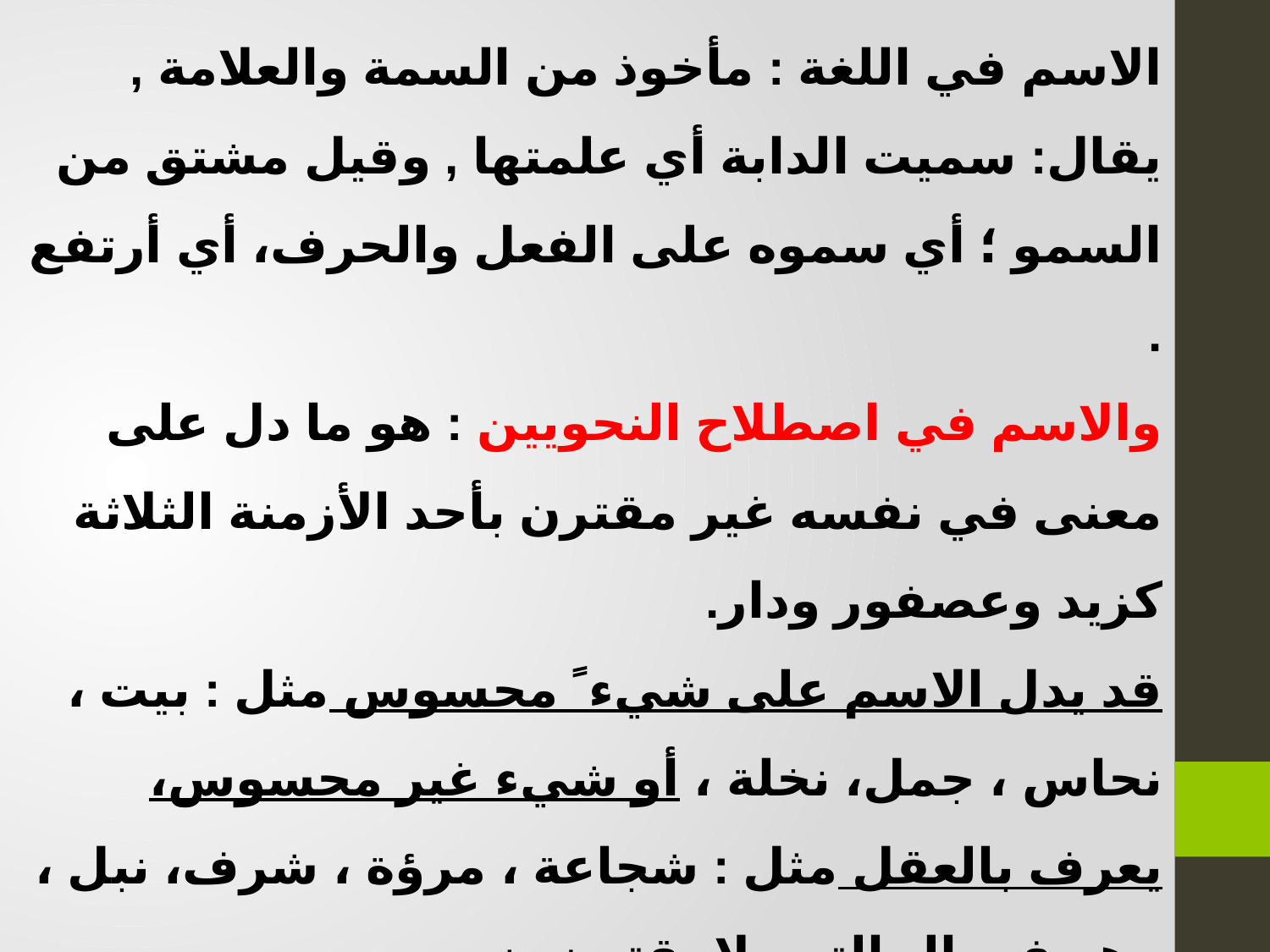

الاسم في اللغة : مأخوذ من السمة والعلامة , یقال: سمیت الدابة أي علمتھا , وقيل مشتق من السمو ؛ أي سموه على الفعل والحرف، أي أرتفع .
والاسم في اصطلاح النحویین : ھو ما دل على معنى في نفسه غیر مقترن بأحد الأزمنة الثلاثة كزید وعصفور ودار.
قد یدل الاسم على شيء ً محسوس مثل : بیت ، نحاس ، جمل، نخلة ، أو شيء غیر محسوس، یعرف بالعقل مثل : شجاعة ، مرؤة ، شرف، نبل ، وھو في الحالتین لا یقترن بزمن .
فلو أعدنا النظر في ھذه الأسماء لوجدناھا تدل على مسمى معین غیر أنھا لا تدل على زمن، ولا تفید وقتا على الإطلاق، فذاك ھو الاسم